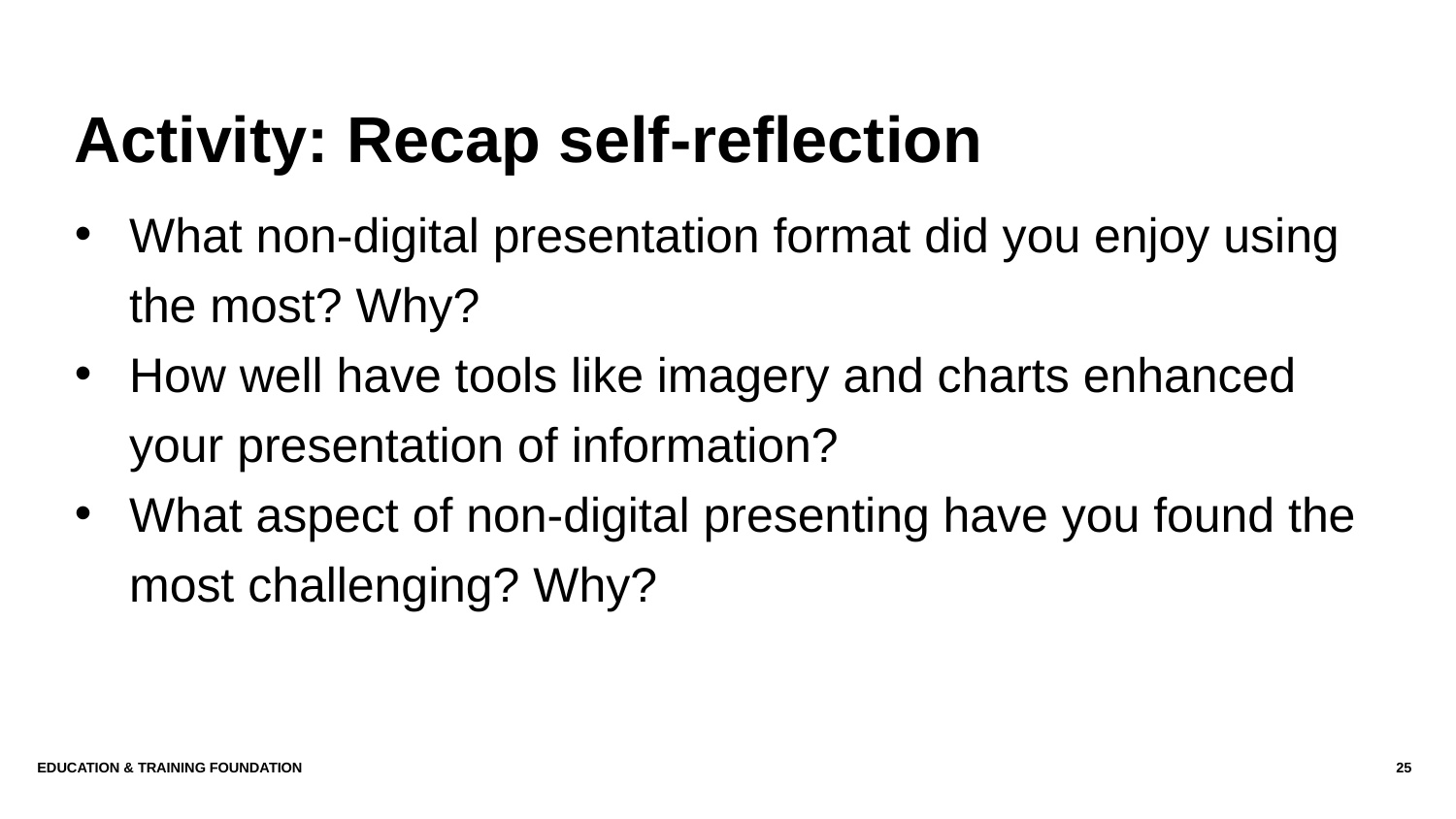

# Activity: Recap self-reflection
What non-digital presentation format did you enjoy using the most? Why?
How well have tools like imagery and charts enhanced your presentation of information?
What aspect of non-digital presenting have you found the most challenging? Why?
Education & Training Foundation

25